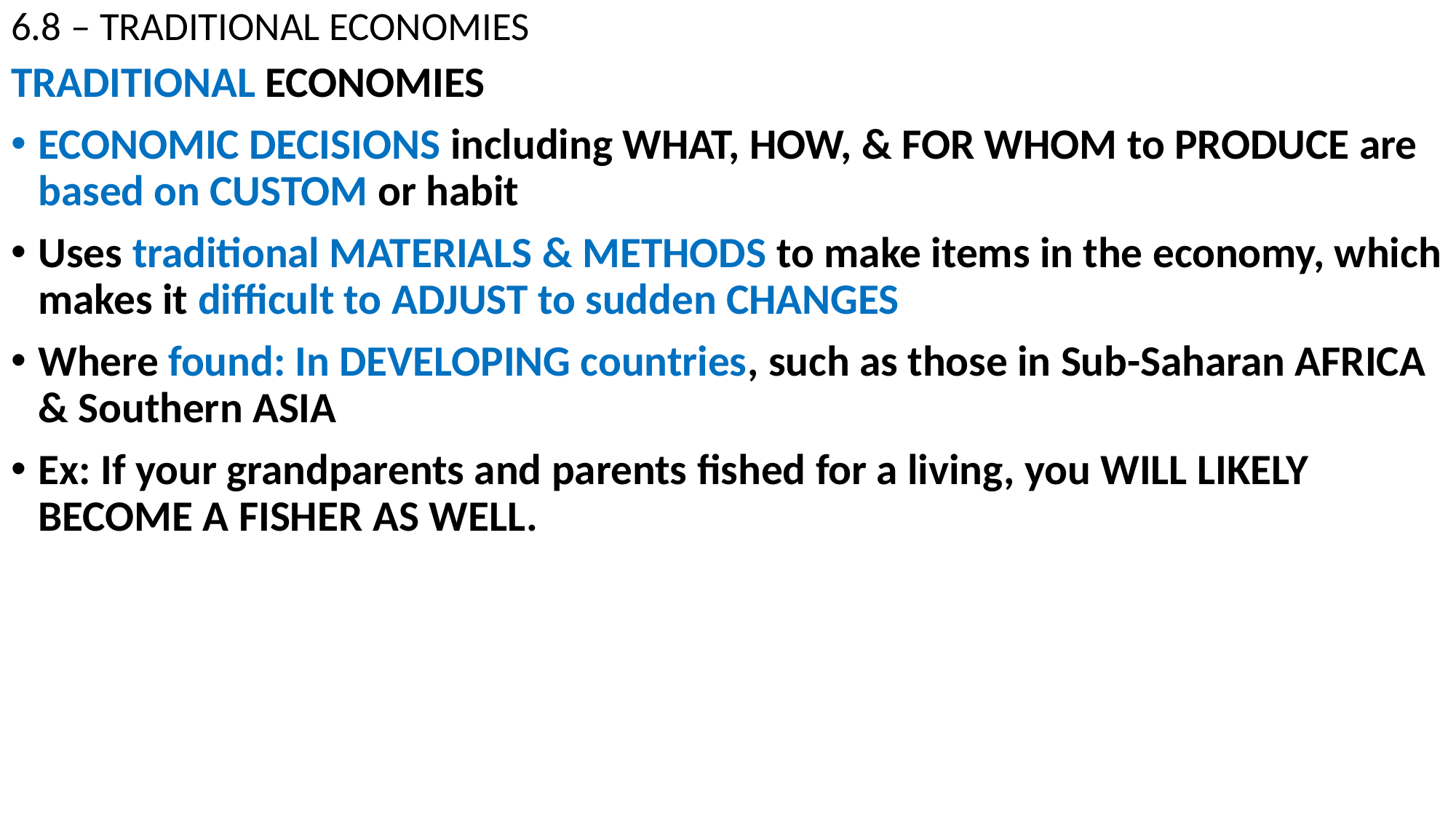

# 6.8 – TRADITIONAL ECONOMIES
TRADITIONAL ECONOMIES
ECONOMIC DECISIONS including WHAT, HOW, & FOR WHOM to PRODUCE are based on CUSTOM or habit
Uses traditional MATERIALS & METHODS to make items in the economy, which makes it difficult to ADJUST to sudden CHANGES
Where found: In DEVELOPING countries, such as those in Sub-Saharan AFRICA & Southern ASIA
Ex: If your grandparents and parents fished for a living, you WILL LIKELY BECOME A FISHER AS WELL.